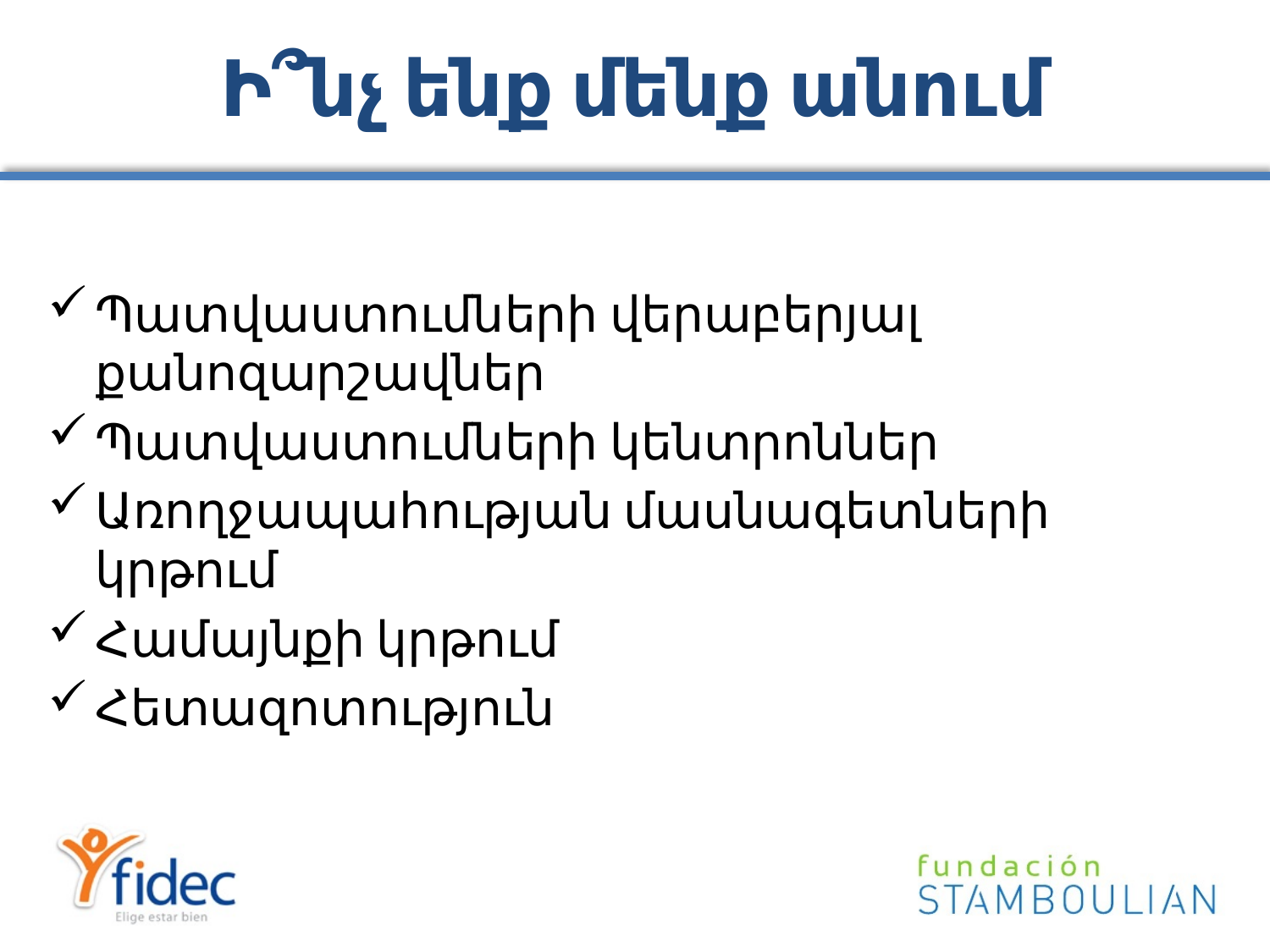

# Ի՞նչ ենք մենք անում

Պատվաստումների վերաբերյալ քանոզարշավներ
Պատվաստումների կենտրոններ
Առողջապահության մասնագետների կրթում
Համայնքի կրթում
Հետազոտություն